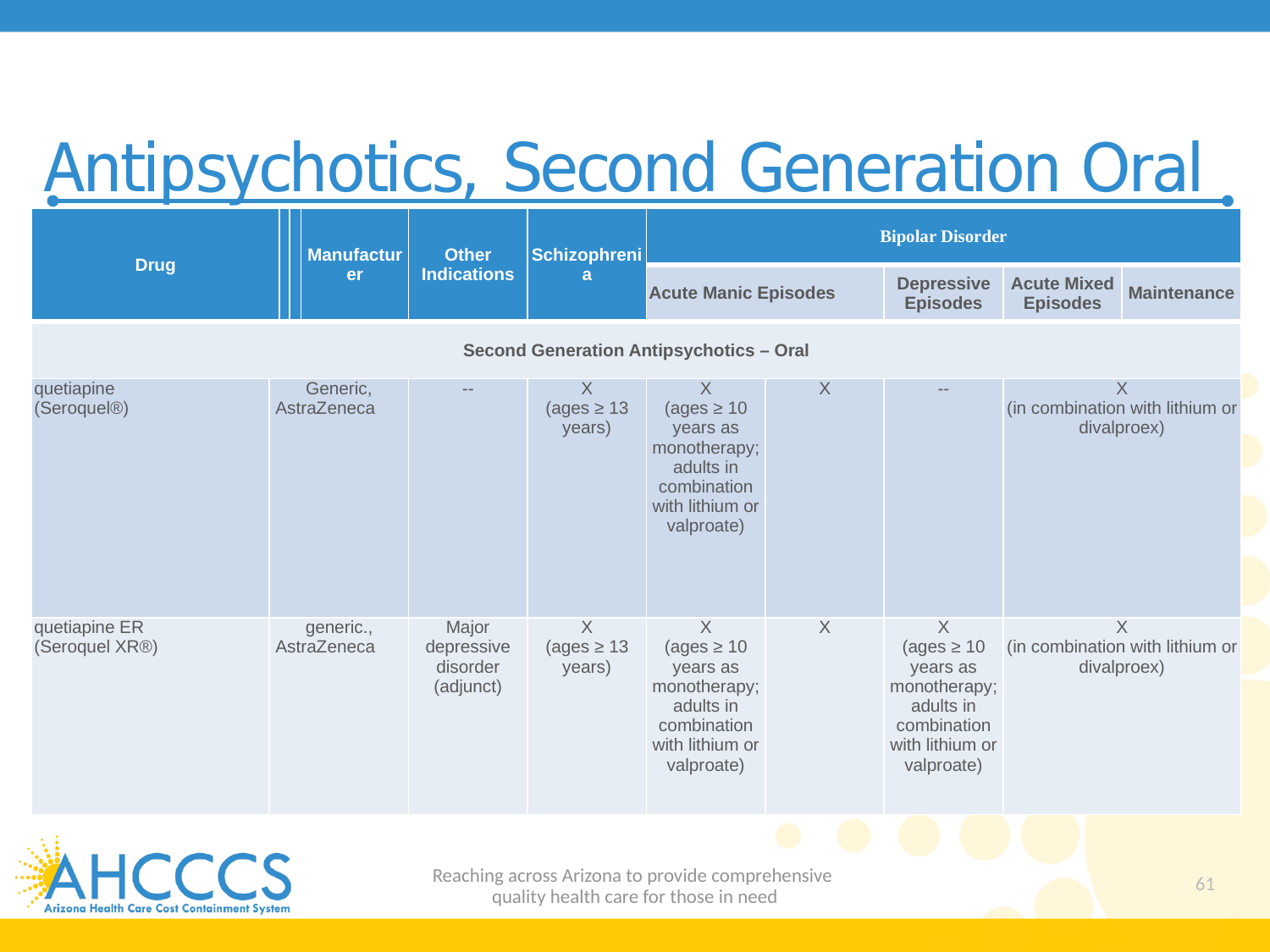

# Antipsychotics, Second Generation Oral
| Drug |  |  |  | Manufacturer | Other Indications | Schizophrenia | Bipolar Disorder | Bipolar Disorder |  |  |  |
| --- | --- | --- | --- | --- | --- | --- | --- | --- | --- | --- | --- |
|  |  |  |  |  |  |  | Acute Manic Episodes | Acute Manic Episodes | Depressive Episodes | Acute Mixed Episodes | Maintenance |
| Second Generation Antipsychotics – Oral |  |  |  |  |  |  |  |  |  |  |  |
| quetiapine (Seroquel®) | Generic, AstraZeneca |  |  |  | -- | X (ages ≥ 13 years) | X (ages ≥ 10 years as monotherapy; adults in combination with lithium or valproate) | X | -- | X (in combination with lithium or divalproex) |  |
| quetiapine ER (Seroquel XR®) | generic., AstraZeneca |  |  |  | Major depressive disorder (adjunct) | X (ages ≥ 13 years) | X (ages ≥ 10 years as monotherapy; adults in combination with lithium or valproate) | X | X (ages ≥ 10 years as monotherapy; adults in combination with lithium or valproate) | X (in combination with lithium or divalproex) |  |

Reaching across Arizona to provide comprehensive
quality health care for those in need
61